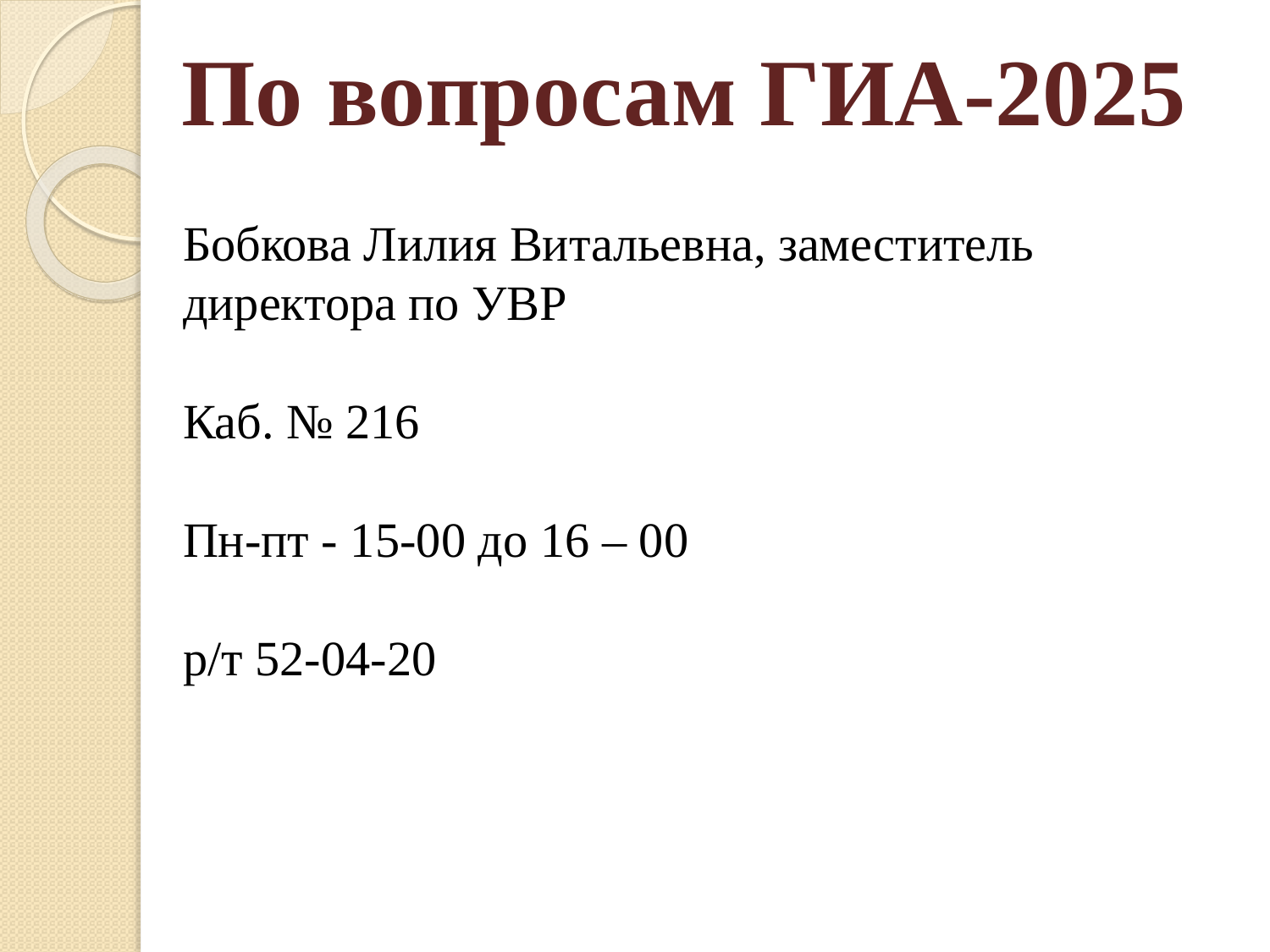

# По вопросам ГИА-2025
Бобкова Лилия Витальевна, заместитель директора по УВР

Каб. № 216

Пн-пт - 15-00 до 16 – 00

р/т 52-04-20